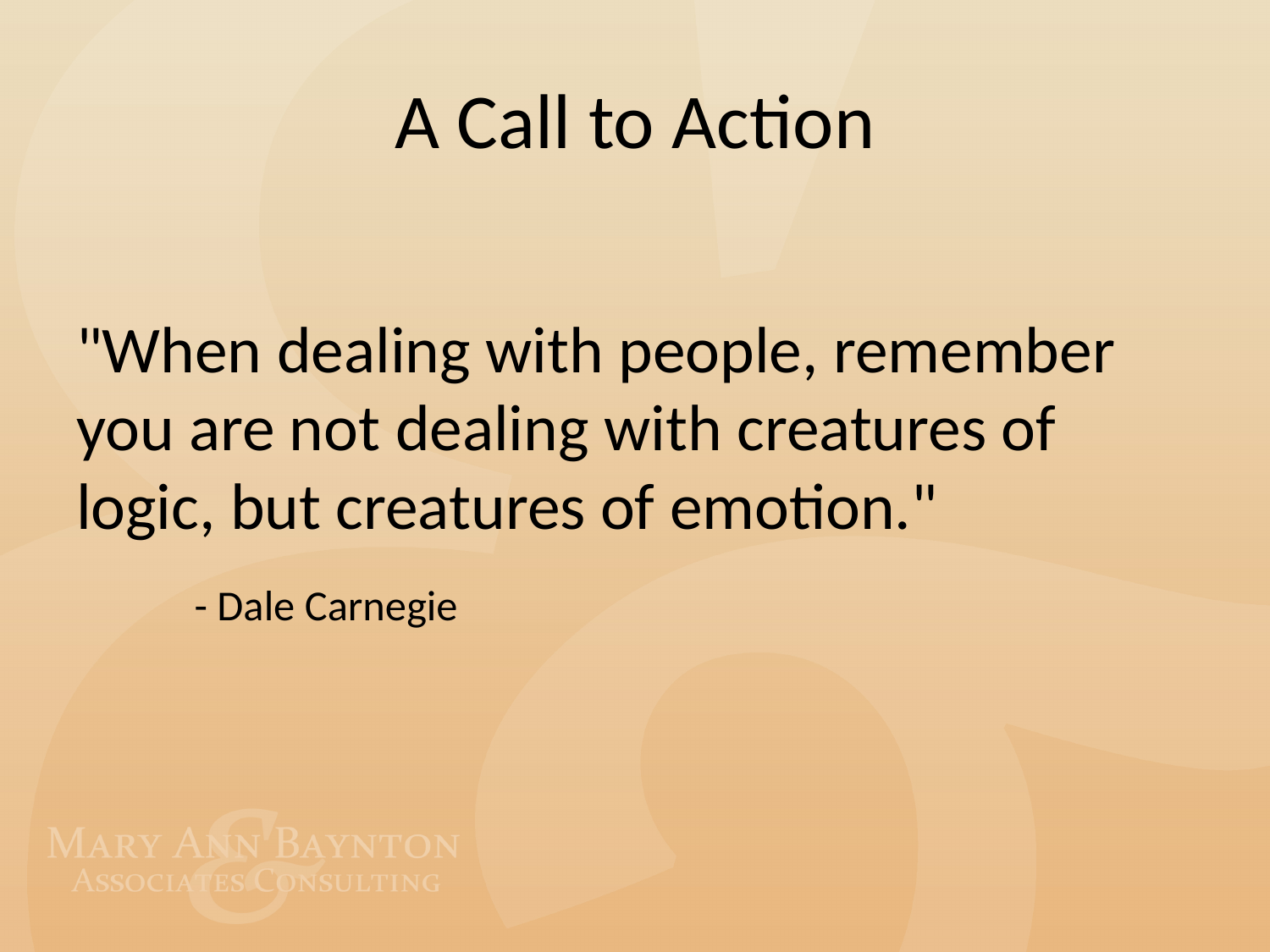

# A Call to Action
"When dealing with people, remember you are not dealing with creatures of logic, but creatures of emotion."
	- Dale Carnegie